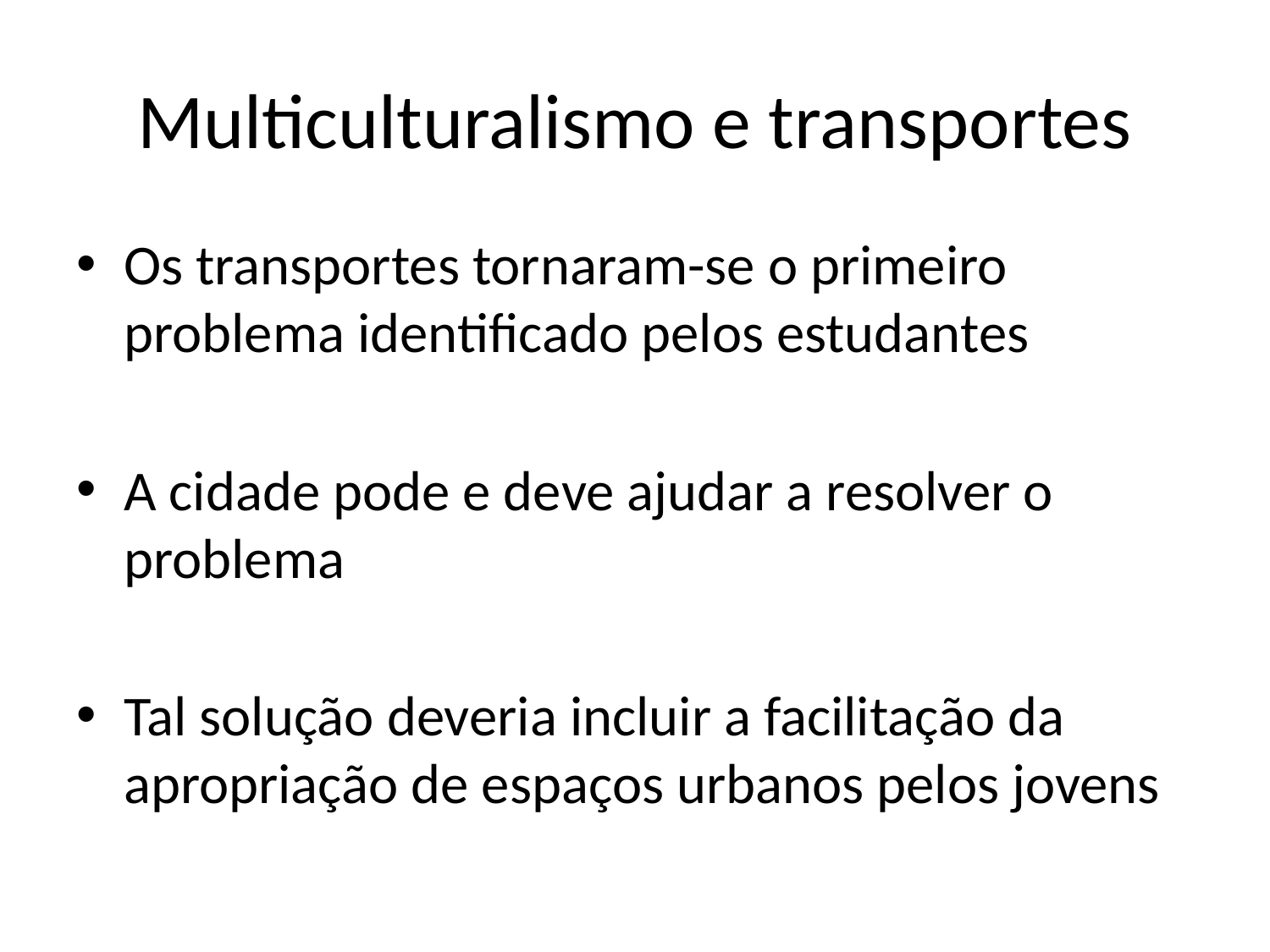

# Multiculturalismo e transportes
Os transportes tornaram-se o primeiro problema identificado pelos estudantes

A cidade pode e deve ajudar a resolver o problema

Tal solução deveria incluir a facilitação da apropriação de espaços urbanos pelos jovens